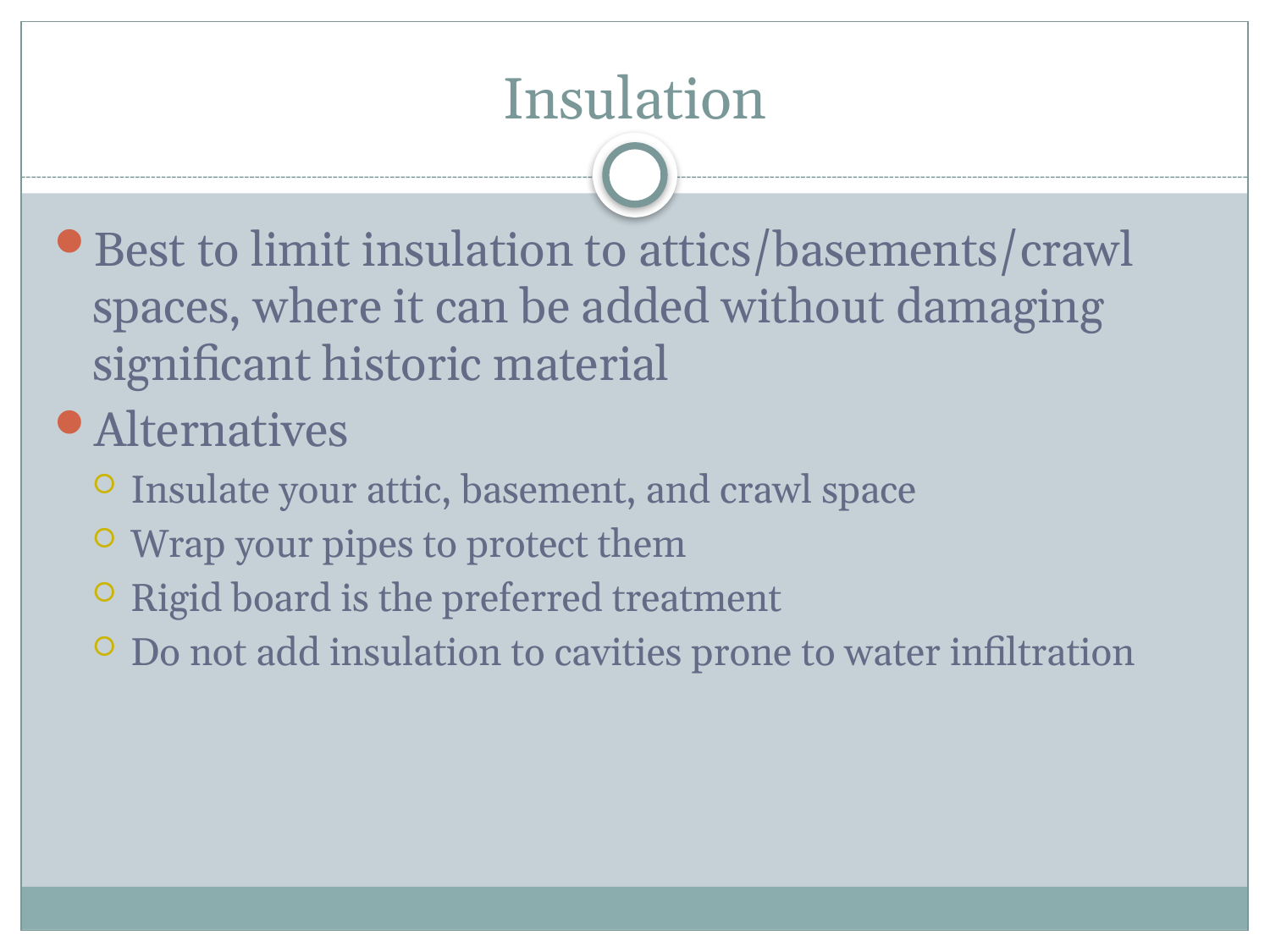

# Insulation
Best to limit insulation to attics/basements/crawl spaces, where it can be added without damaging significant historic material
Alternatives
Insulate your attic, basement, and crawl space
Wrap your pipes to protect them
Rigid board is the preferred treatment
Do not add insulation to cavities prone to water infiltration